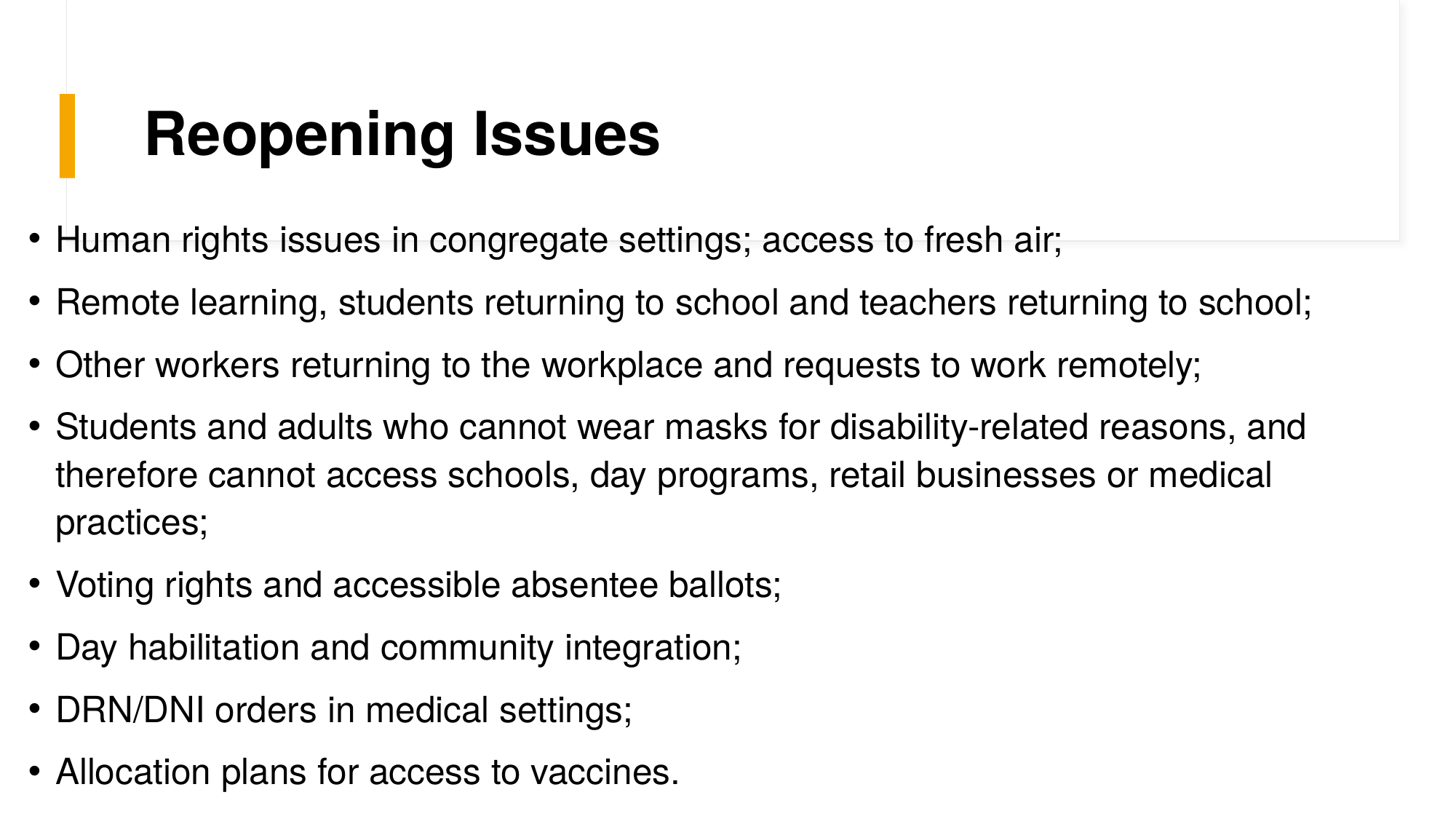

# Reopening Issues
Human rights issues in congregate settings; access to fresh air;
Remote learning, students returning to school and teachers returning to school;
Other workers returning to the workplace and requests to work remotely;
Students and adults who cannot wear masks for disability-related reasons, and therefore cannot access schools, day programs, retail businesses or medical practices;
Voting rights and accessible absentee ballots;
Day habilitation and community integration;
DRN/DNI orders in medical settings;
Allocation plans for access to vaccines.